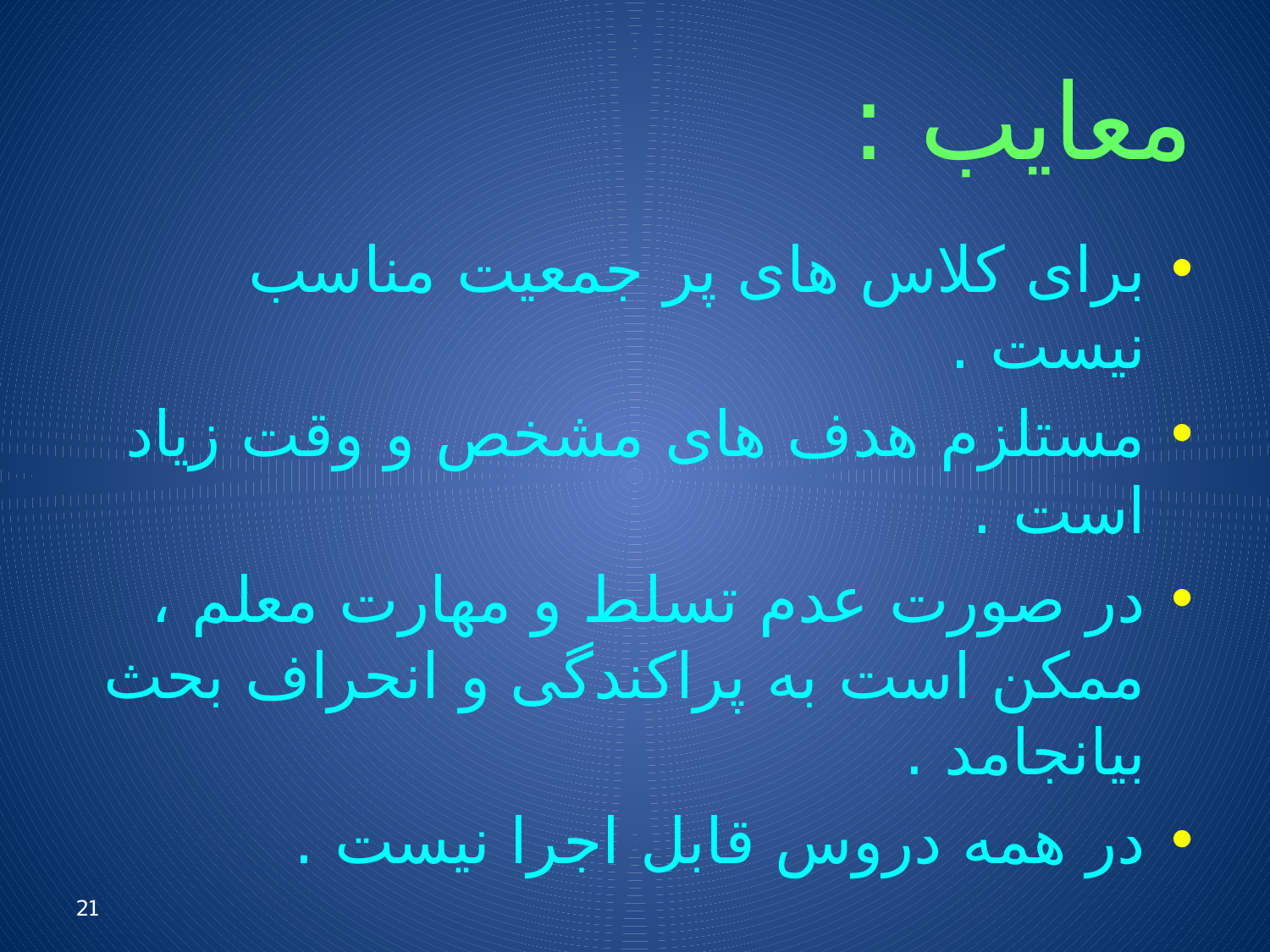

# معایب :
برای کلاس های پر جمعیت مناسب نیست .
مستلزم هدف های مشخص و وقت زیاد است .
در صورت عدم تسلط و مهارت معلم ، ممکن است به پراکندگی و انحراف بحث بیانجامد .
در همه دروس قابل اجرا نیست .
21